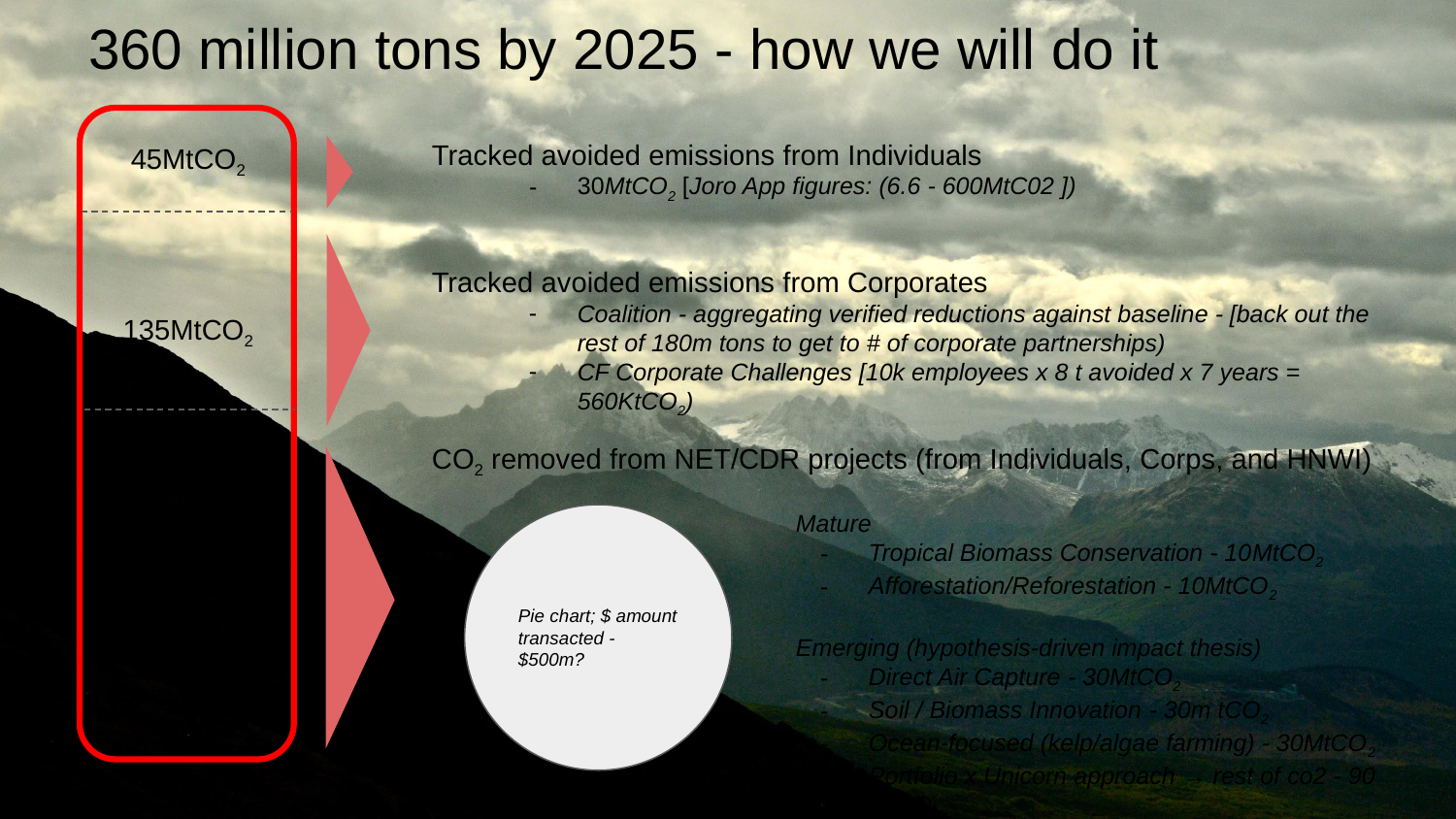

# 360 million tons by 2025 - how we will do it

Tracked avoided emissions from Individuals
30MtCO2 [Joro App figures: (6.6 - 600MtC02 ])

45MtCO2

Tracked avoided emissions from Corporates
Coalition - aggregating verified reductions against baseline - [back out the rest of 180m tons to get to # of corporate partnerships)
CF Corporate Challenges [10k employees x 8 t avoided x 7 years = 560KtCO2)

135MtCO2

CO2 removed from NET/CDR projects (from Individuals, Corps, and HNWI)

Mature
Tropical Biomass Conservation - 10MtCO2
Afforestation/Reforestation - 10MtCO2

Emerging (hypothesis-driven impact thesis)
Direct Air Capture - 30MtCO2
Soil / Biomass Innovation - 30m tCO2
Ocean-focused (kelp/algae farming) - 30MtCO2
Portfolio x Unicorn approach → rest of co2 - 90 MtCO2

Pie chart; $ amount transacted - $500m?
180MtCO2